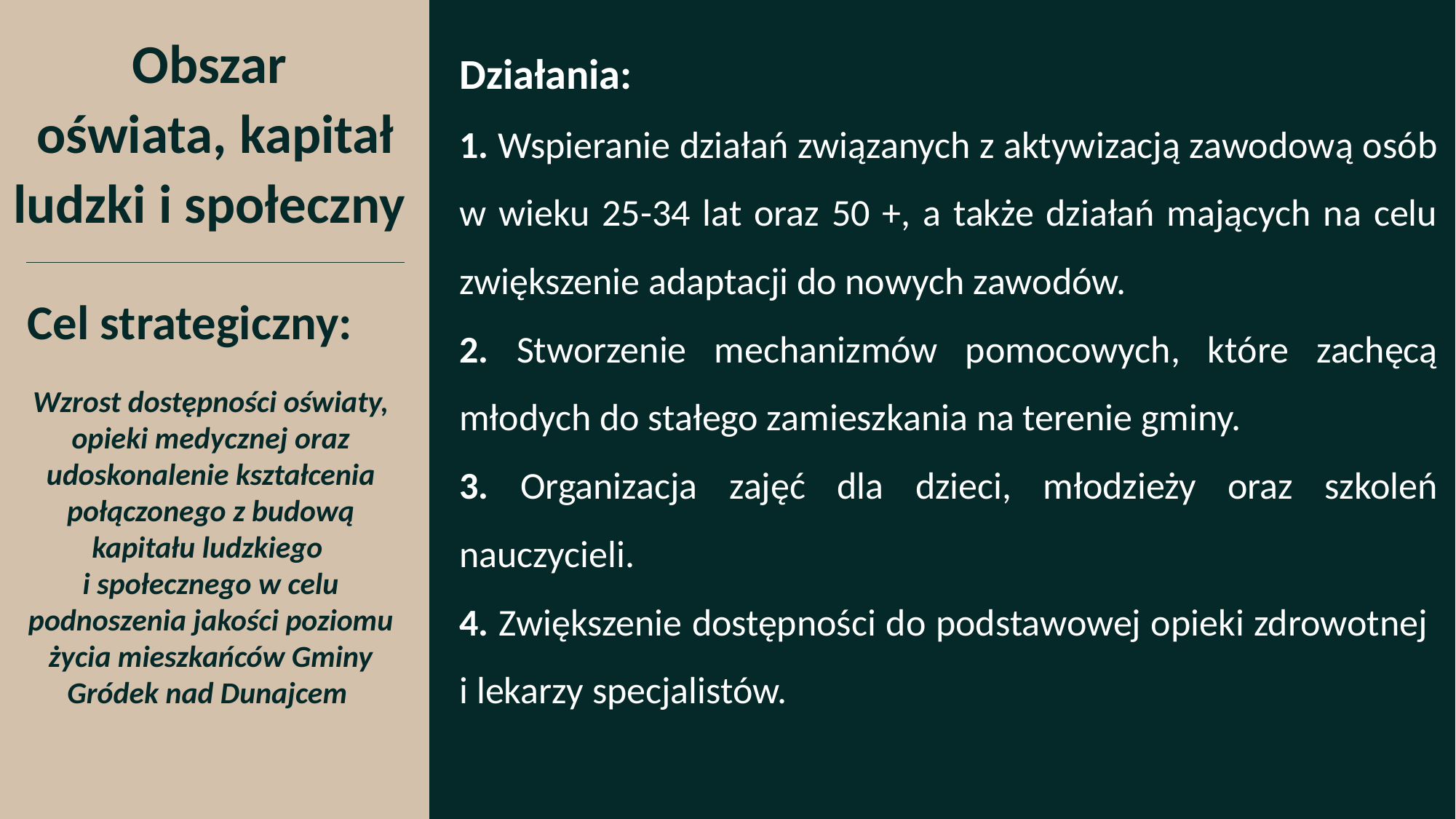

Działania:
1. Wspieranie działań związanych z aktywizacją zawodową osób w wieku 25-34 lat oraz 50 +, a także działań mających na celu zwiększenie adaptacji do nowych zawodów.
2. Stworzenie mechanizmów pomocowych, które zachęcą młodych do stałego zamieszkania na terenie gminy.
3. Organizacja zajęć dla dzieci, młodzieży oraz szkoleń nauczycieli.
4. Zwiększenie dostępności do podstawowej opieki zdrowotnej
i lekarzy specjalistów.
Obszar
oświata, kapitał ludzki i społeczny
Cel strategiczny:

Wzrost dostępności oświaty, opieki medycznej oraz udoskonalenie kształcenia połączonego z budową kapitału ludzkiego
i społecznego w celu podnoszenia jakości poziomu życia mieszkańców Gminy Gródek nad Dunajcem